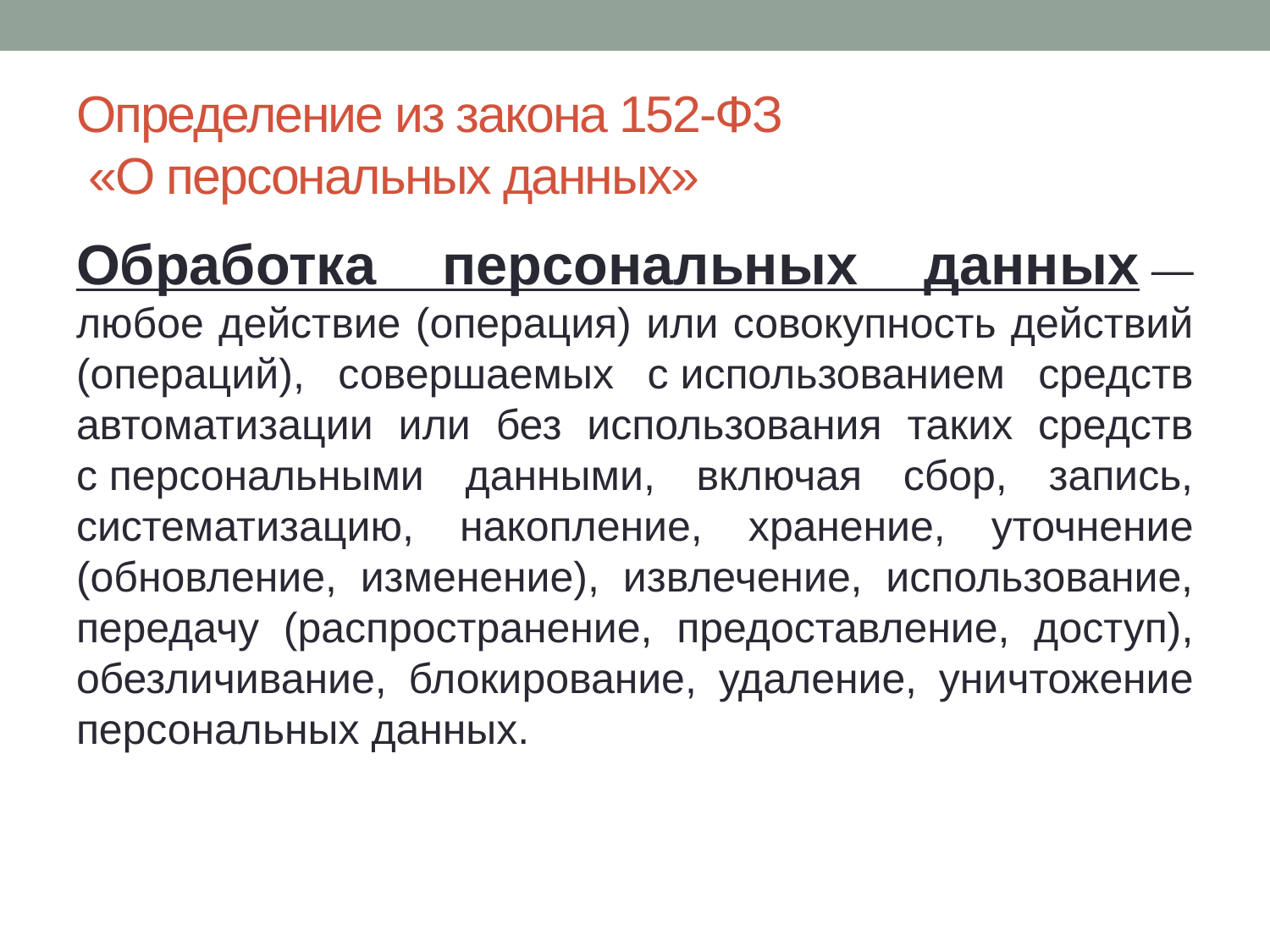

# Определение из закона 152-ФЗ  «О персональных данных»
Обработка персональных данных — любое действие (операция) или совокупность действий (операций), совершаемых с использованием средств автоматизации или без использования таких средств с персональными данными, включая сбор, запись, систематизацию, накопление, хранение, уточнение (обновление, изменение), извлечение, использование, передачу (распространение, предоставление, доступ), обезличивание, блокирование, удаление, уничтожение персональных данных.